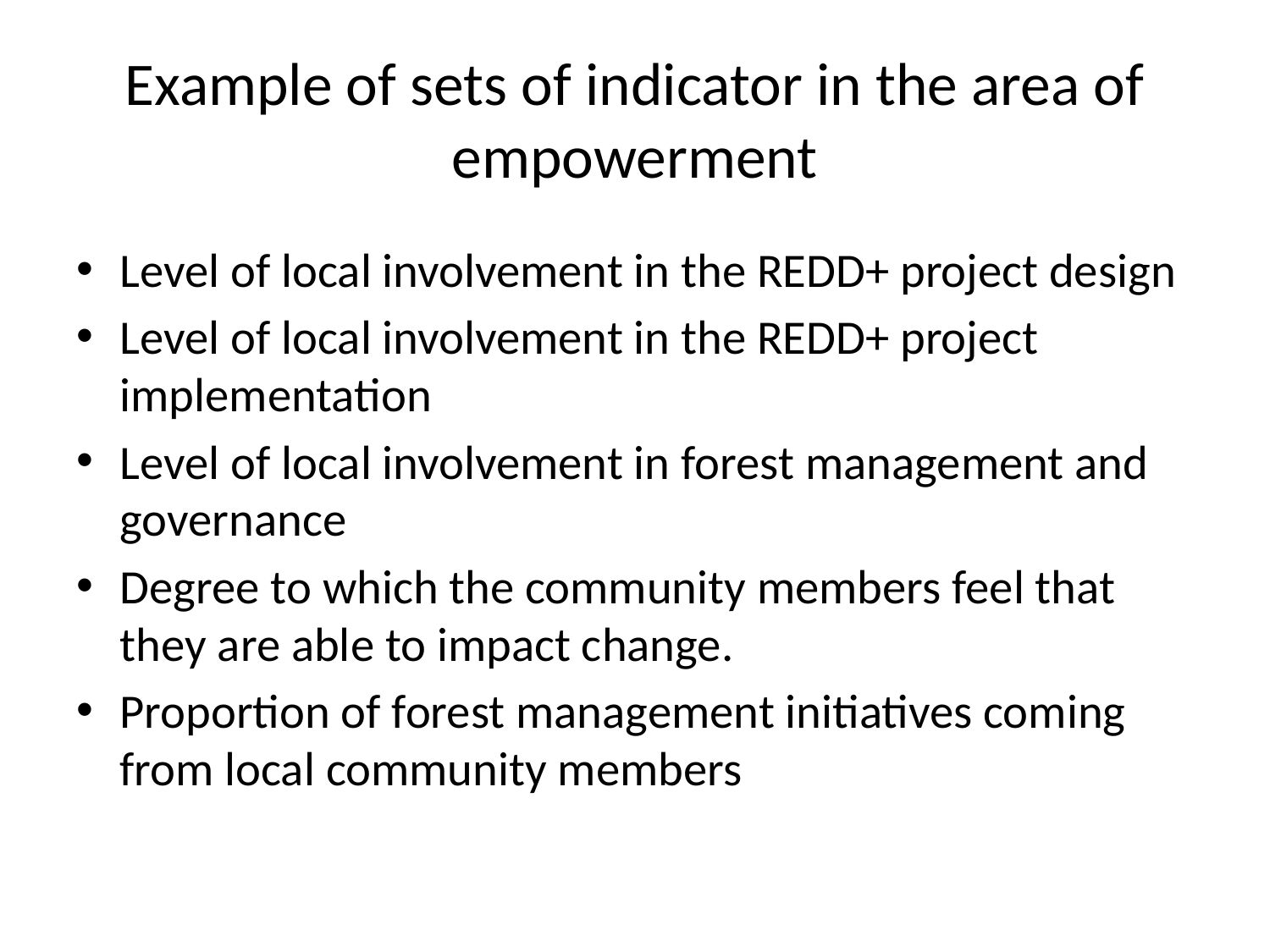

# Example of sets of indicator in the area of empowerment
Level of local involvement in the REDD+ project design
Level of local involvement in the REDD+ project implementation
Level of local involvement in forest management and governance
Degree to which the community members feel that they are able to impact change.
Proportion of forest management initiatives coming from local community members